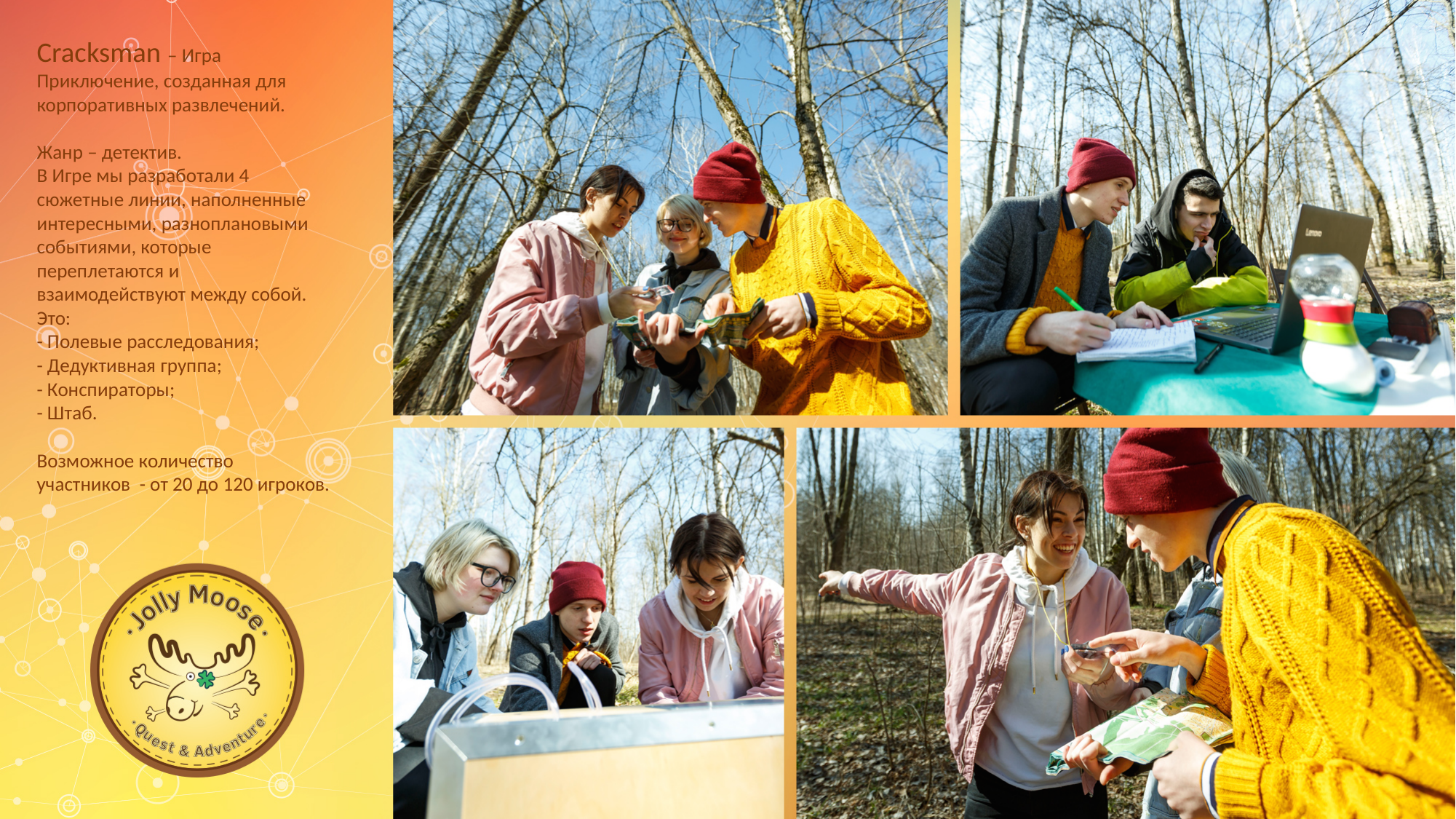

# Cracksman – Игра Приключение, созданная для корпоративных развлечений. Жанр – детектив. В Игре мы разработали 4 сюжетные линии, наполненные интересными, разноплановыми событиями, которые переплетаются и взаимодействуют между собой. Это: - Полевые расследования; - Дедуктивная группа; - Конспираторы; - Штаб. Возможное количество участников  - от 20 до 120 игроков.